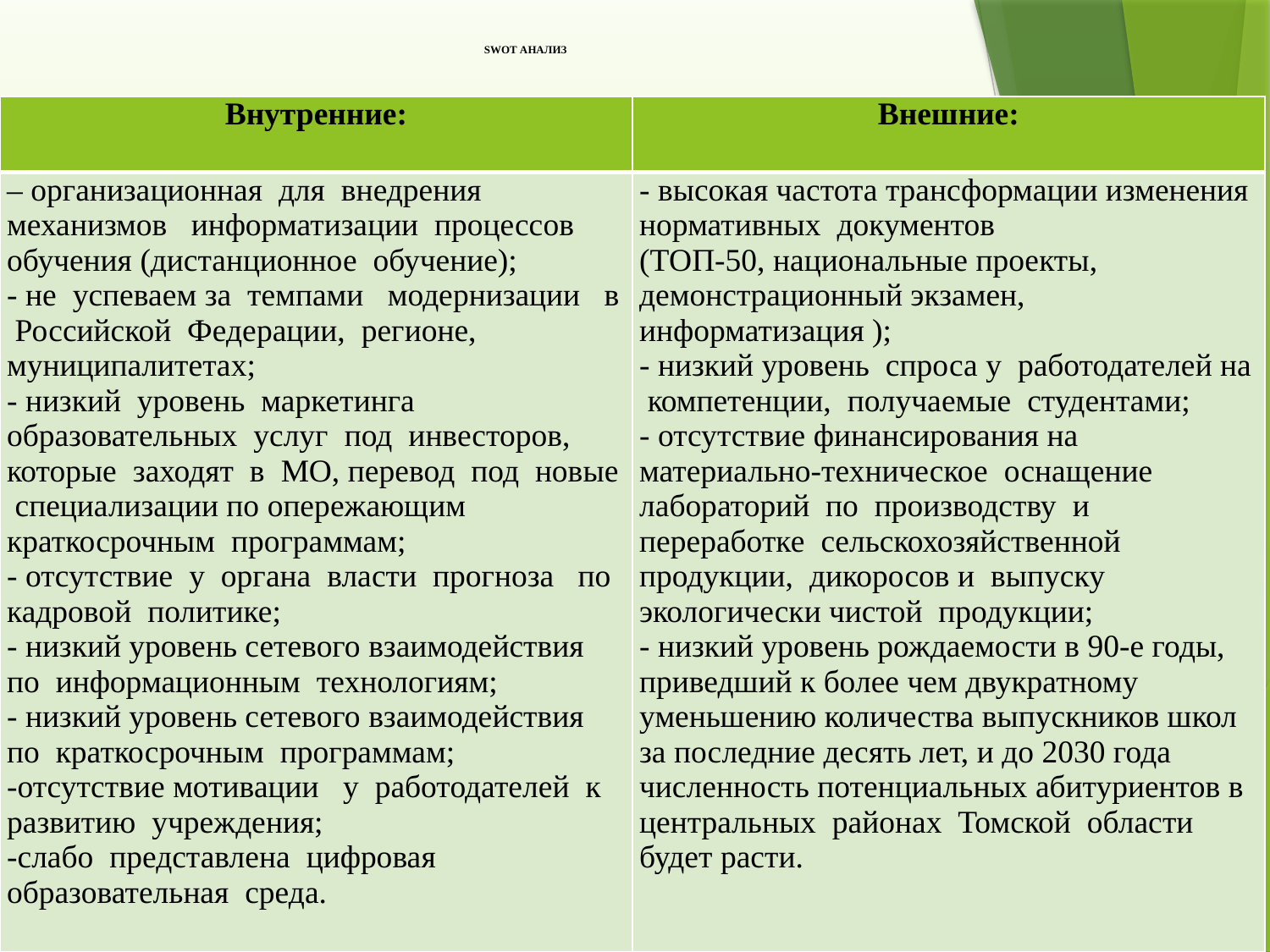

# SWOT АНАЛИЗ
| Внутренние: | Внешние: |
| --- | --- |
| – организационная для внедрения механизмов информатизации процессов обучения (дистанционное обучение); - не успеваем за темпами модернизации в Российской Федерации, регионе, муниципалитетах; - низкий уровень маркетинга образовательных услуг под инвесторов, которые заходят в МО, перевод под новые специализации по опережающим краткосрочным программам; - отсутствие у органа власти прогноза по кадровой политике; - низкий уровень сетевого взаимодействия по информационным технологиям; - низкий уровень сетевого взаимодействия по краткосрочным программам; -отсутствие мотивации у работодателей к развитию учреждения; -слабо представлена цифровая образовательная среда. | - высокая частота трансформации изменения нормативных документов (ТОП-50, национальные проекты, демонстрационный экзамен, информатизация ); - низкий уровень спроса у работодателей на компетенции, получаемые студентами; - отсутствие финансирования на материально-техническое оснащение лабораторий по производству и переработке сельскохозяйственной продукции, дикоросов и выпуску экологически чистой продукции; - низкий уровень рождаемости в 90-е годы, приведший к более чем двукратному уменьшению количества выпускников школ за последние десять лет, и до 2030 года численность потенциальных абитуриентов в центральных районах Томской области будет расти. |
1